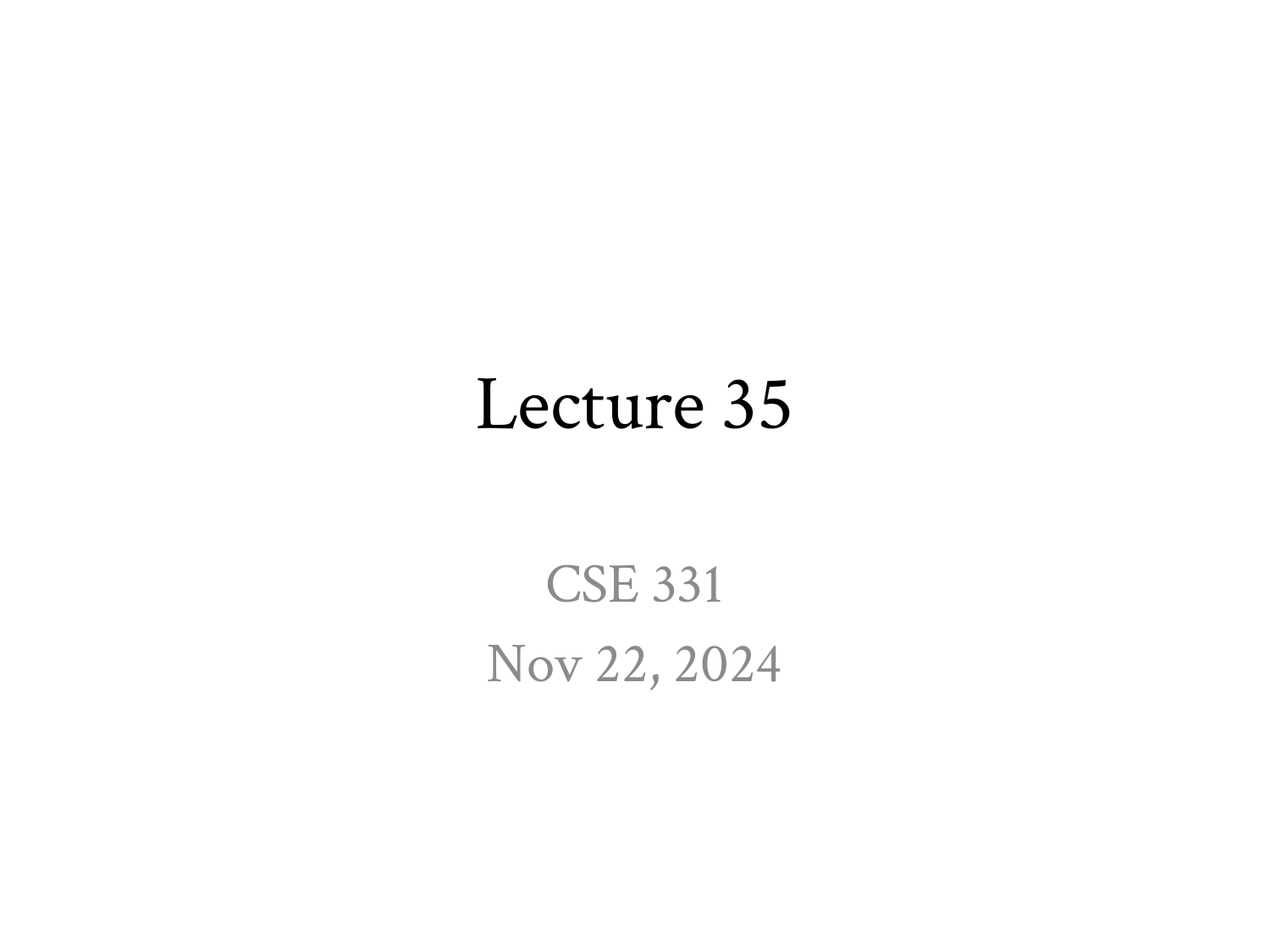

# Lecture 35
CSE 331
Nov 22, 2024